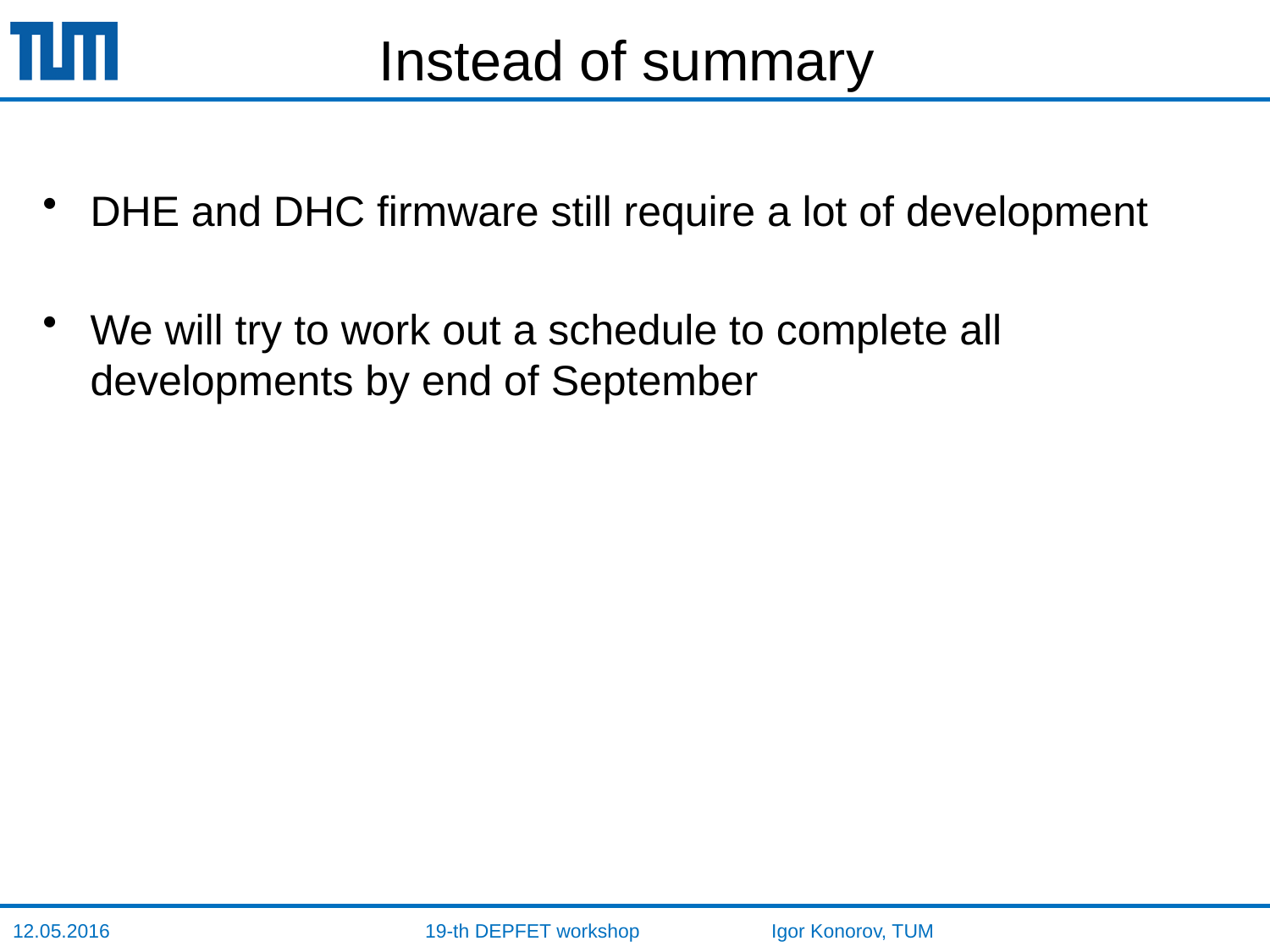

# Instead of summary

DHE and DHC firmware still require a lot of development

We will try to work out a schedule to complete all developments by end of September

19-th DEPFET workshop                        Igor Konorov, TUM
12.05.2016